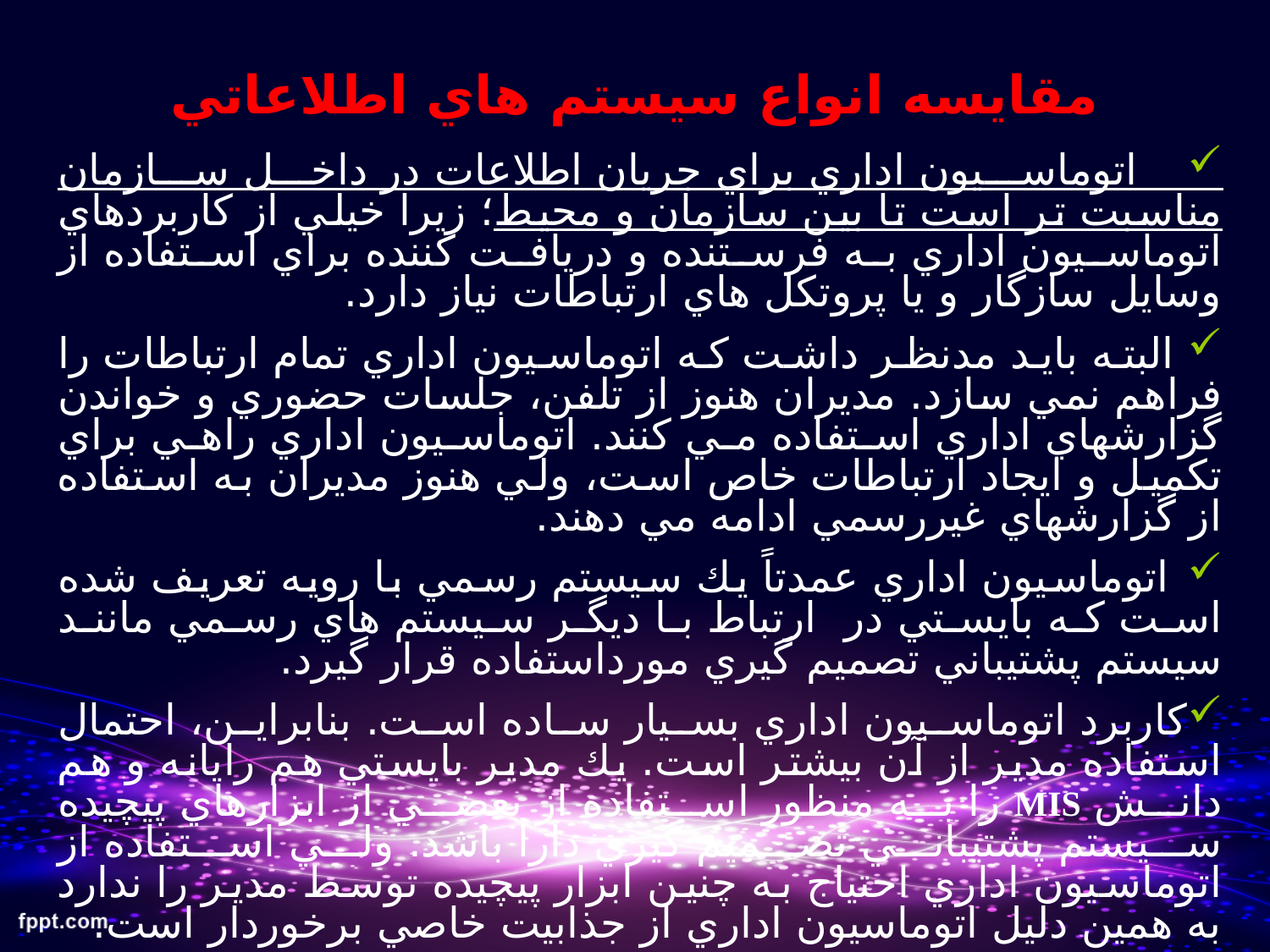

# مقايسه انواع سيستم هاي اطلاعاتي
 اتوماسيون اداري براي جريان اطلاعات در داخل سازمان مناسبت تر است تا بين سازمان و محيط؛ زيرا خيلي از كاربردهاي اتوماسيون اداري به فرستنده و دريافت كننده براي استفاده از وسايل سازگار و يا پروتكل هاي ارتباطات نياز دارد.
 البته بايد مدنظر داشت كه اتوماسيون اداري تمام ارتباطات را فراهم نمي سازد. مديران هنوز از تلفن، جلسات حضوري و خواندن گزارشهاي اداري استفاده مي كنند. اتوماسيون اداري راهي براي تكميل و ايجاد ارتباطات خاص است، ولي هنوز مديران به استفاده از گزارشهاي غيررسمي ادامه مي دهند.
 اتوماسيون اداري عمدتاً يك سيستم رسمي با رويه تعريف شده است كه بايستي در ارتباط با ديگر سيستم هاي رسمي مانند سيستم پشتيباني تصميم گيري مورداستفاده قرار گيرد.
كاربرد اتوماسيون اداري بسيار ساده است. بنابراين، احتمال استفاده مدير از آن بيشتر است. يك مدير بايستي هم رايانه و هم دانش MIS را به منظور استفاده از بعضي از ابزارهاي پيچيده سيستم پشتيباني تصميم گيري دارا باشد. ولي استفاده از اتوماسيون اداري احتياج به چنين ابزار پيچيده توسط مدير را ندارد به همين دليل اتوماسيون اداري از جذابيت خاصي برخوردار است.